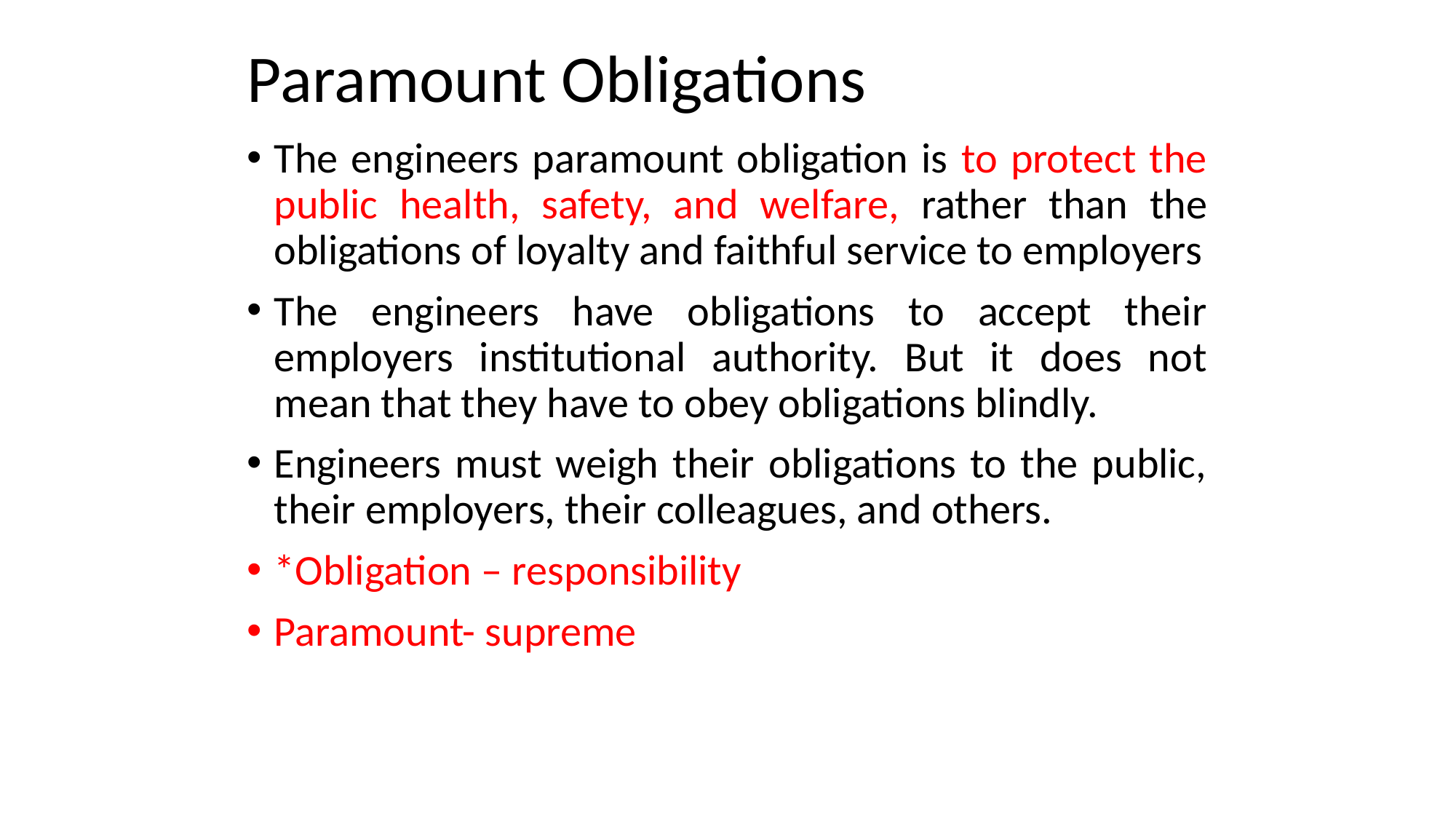

# Paramount Obligations
The engineers paramount obligation is to protect the public health, safety, and welfare, rather than the obligations of loyalty and faithful service to employers
The engineers have obligations to accept their employers institutional authority. But it does not mean that they have to obey obligations blindly.
Engineers must weigh their obligations to the public, their employers, their colleagues, and others.
*Obligation – responsibility
Paramount- supreme